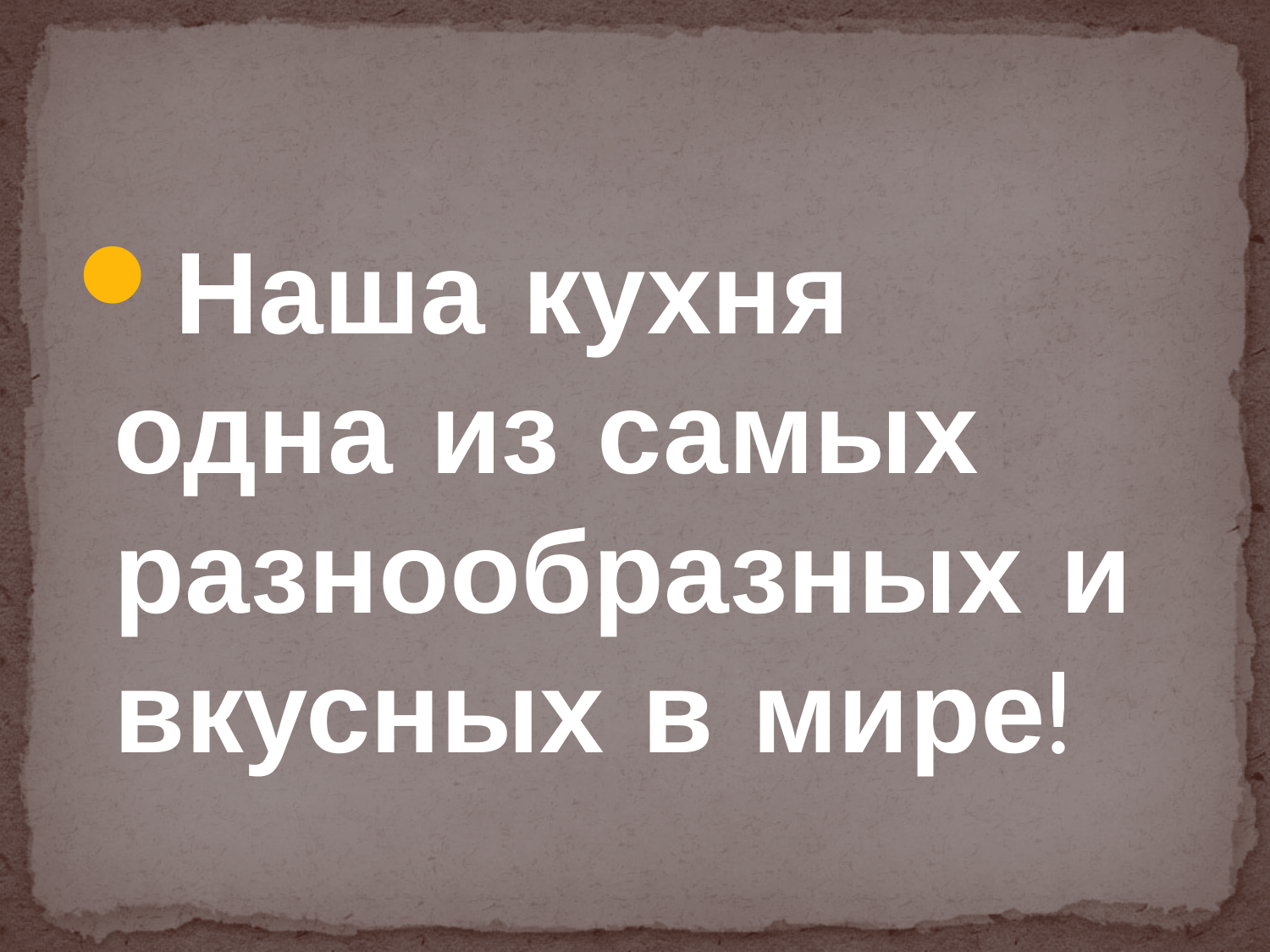

#
Наша кухня
одна из самых разнообразных и вкусных в мире!